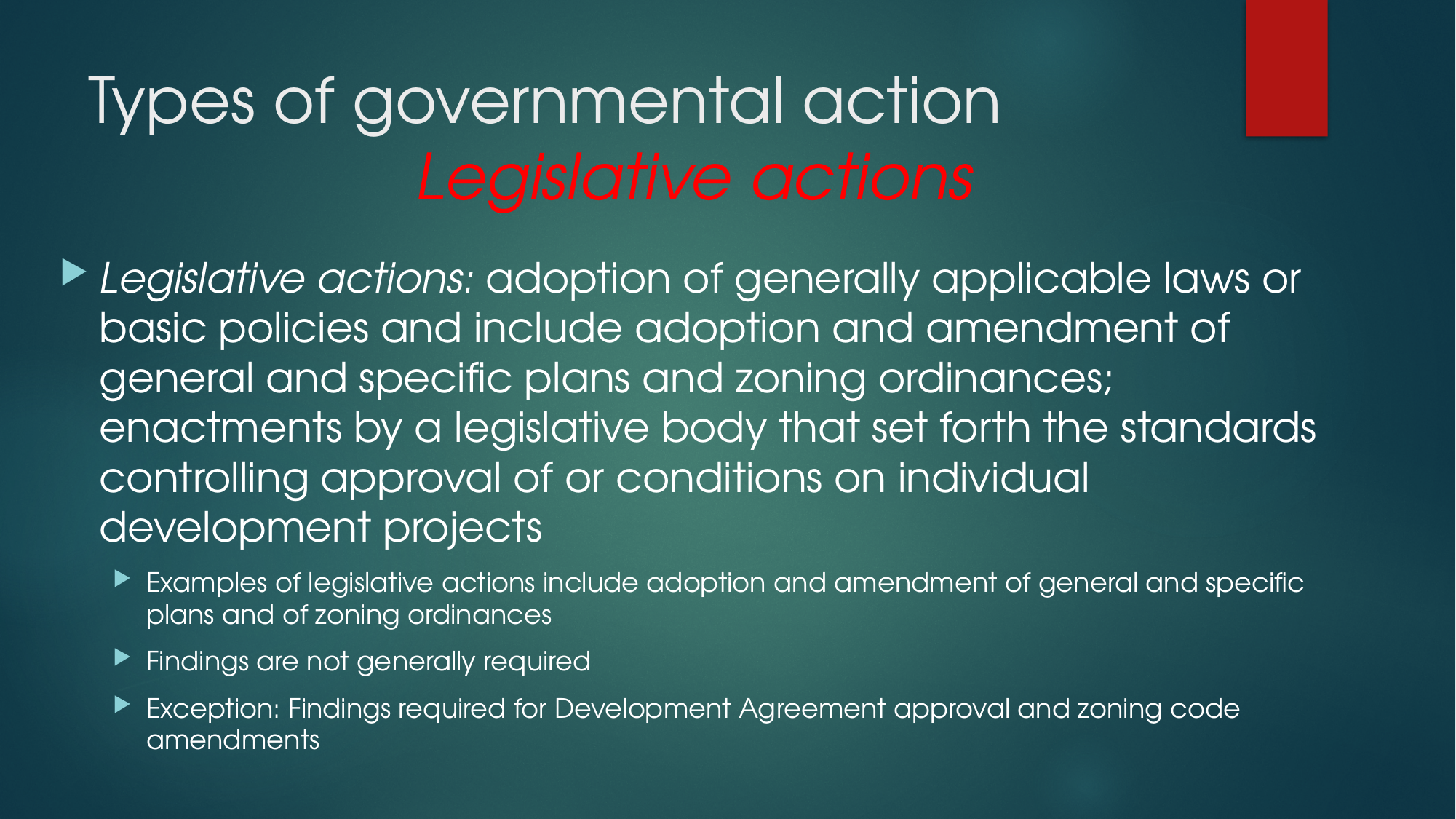

# Types of governmental action Legislative actions
Legislative actions: adoption of generally applicable laws or basic policies and include adoption and amendment of general and specific plans and zoning ordinances; enactments by a legislative body that set forth the standards controlling approval of or conditions on individual development projects
Examples of legislative actions include adoption and amendment of general and specific plans and of zoning ordinances
Findings are not generally required
Exception: Findings required for Development Agreement approval and zoning code amendments